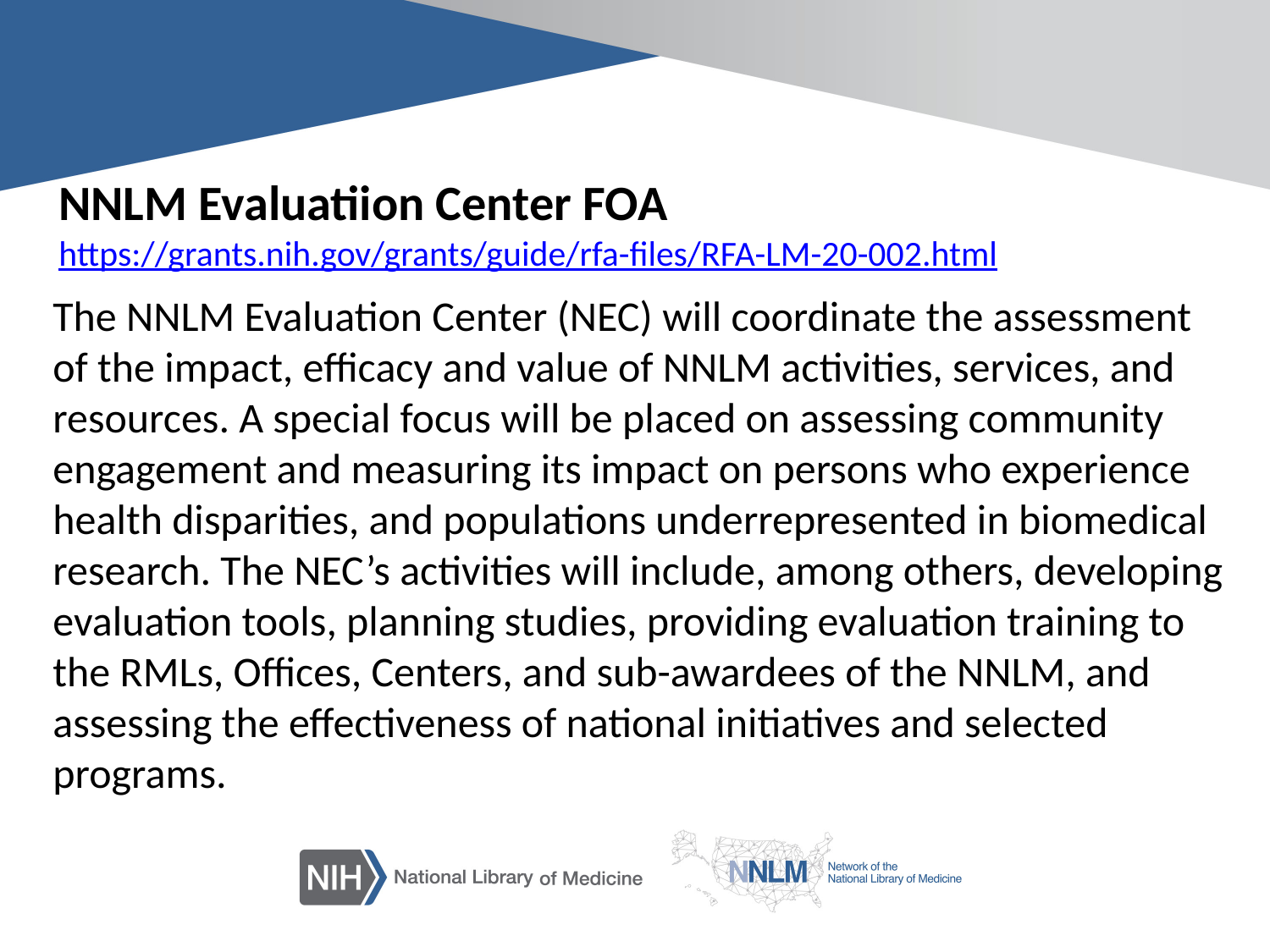

# NNLM Evaluatiion Center FOA https://grants.nih.gov/grants/guide/rfa-files/RFA-LM-20-002.html

The NNLM Evaluation Center (NEC) will coordinate the assessment of the impact, efficacy and value of NNLM activities, services, and resources. A special focus will be placed on assessing community engagement and measuring its impact on persons who experience health disparities, and populations underrepresented in biomedical research. The NEC’s activities will include, among others, developing evaluation tools, planning studies, providing evaluation training to the RMLs, Offices, Centers, and sub-awardees of the NNLM, and assessing the effectiveness of national initiatives and selected programs.